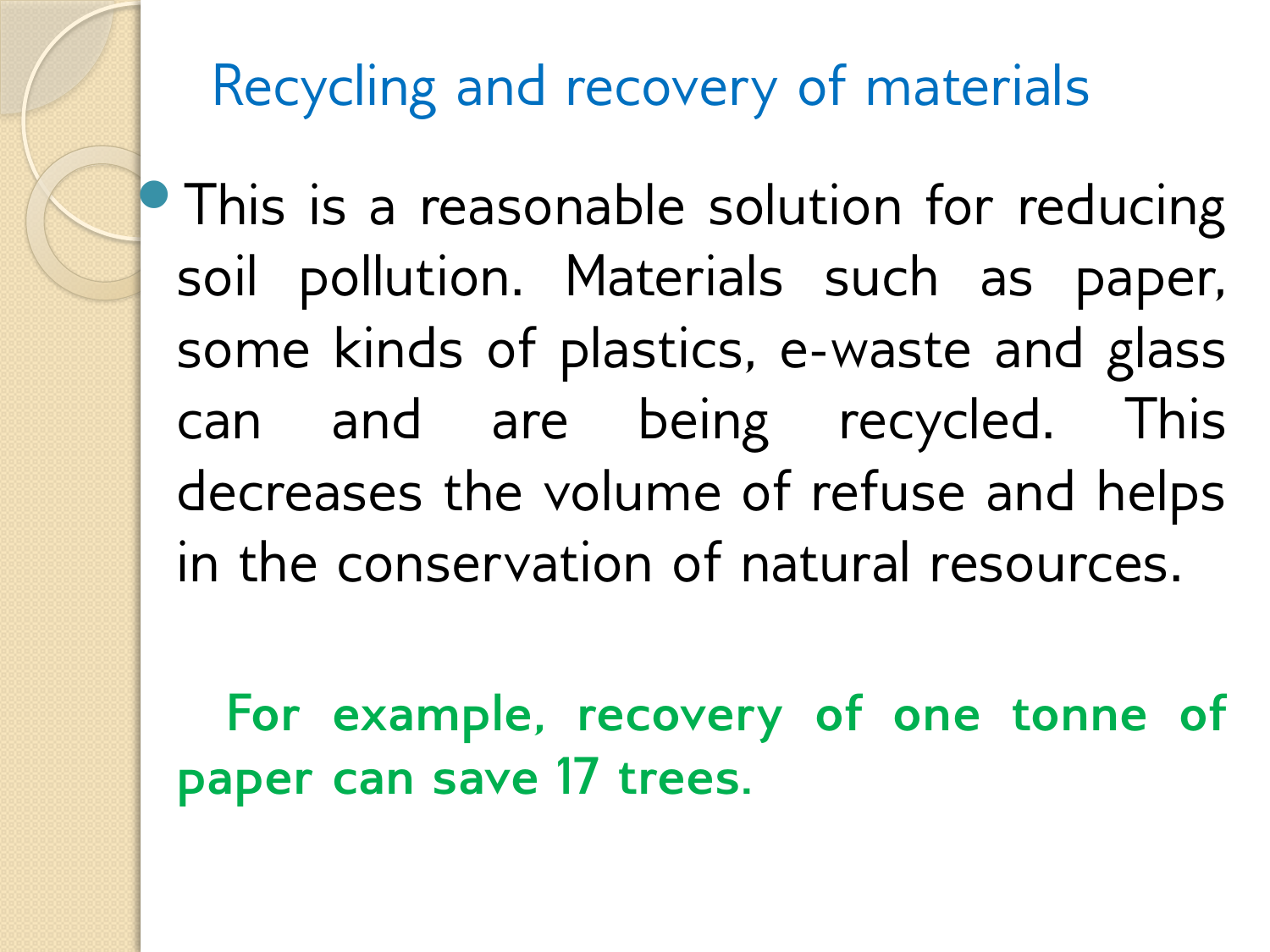

# Recycling and recovery of materials
This is a reasonable solution for reducing soil pollution. Materials such as paper, some kinds of plastics, e-waste and glass can and are being recycled. This decreases the volume of refuse and helps in the conservation of natural resources.

   For example, recovery of one tonne of paper can save 17 trees.